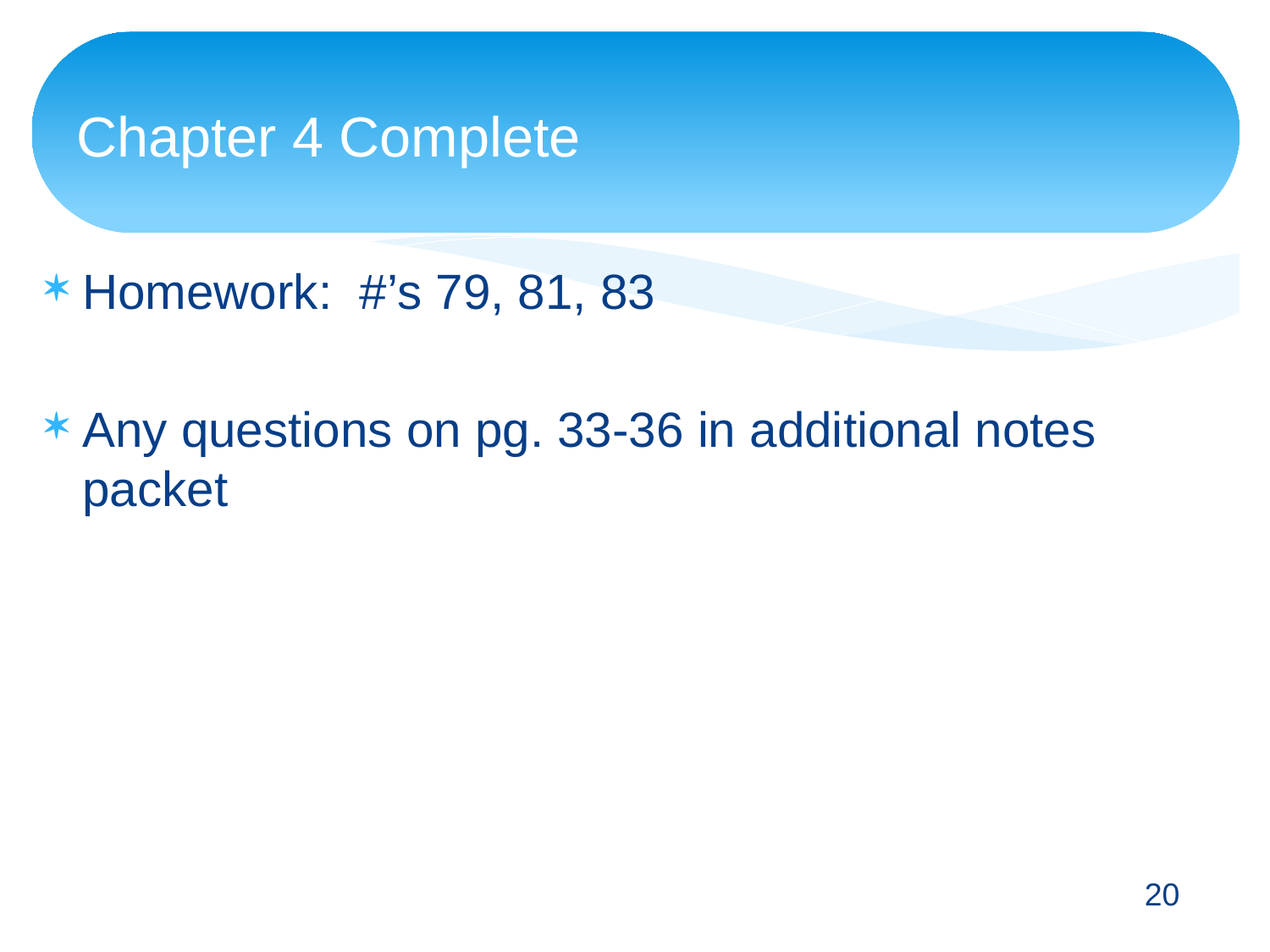

# Chapter 4 Complete
Homework:  #’s 79, 81, 83

Any questions on pg. 33-36 in additional notes packet
20